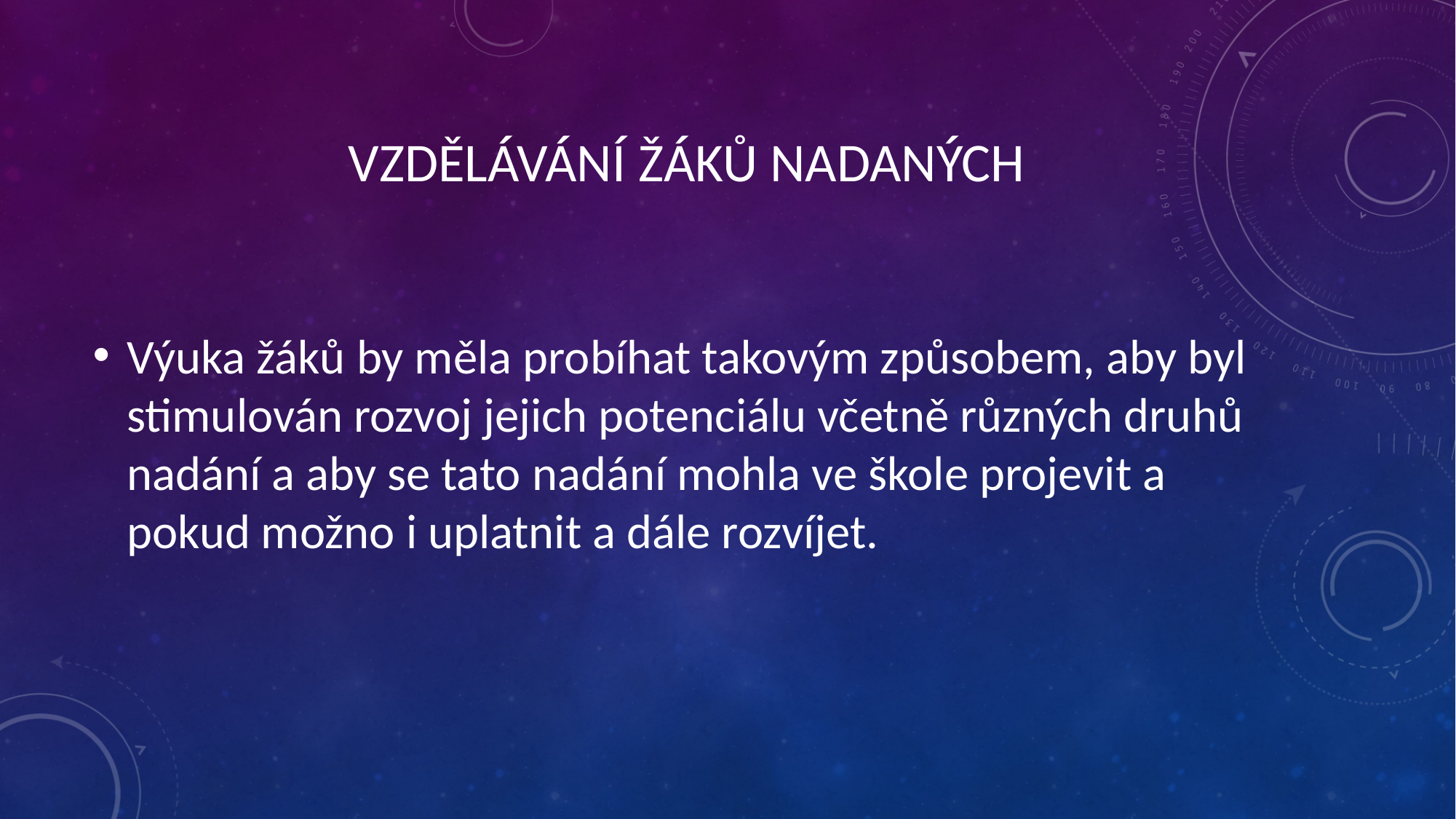

# Vzdělávání žáků nadaných

Výuka žáků by měla probíhat takovým způsobem, aby byl stimulován rozvoj jejich potenciálu včetně různých druhů nadání a aby se tato nadání mohla ve škole projevit a pokud možno i uplatnit a dále rozvíjet.